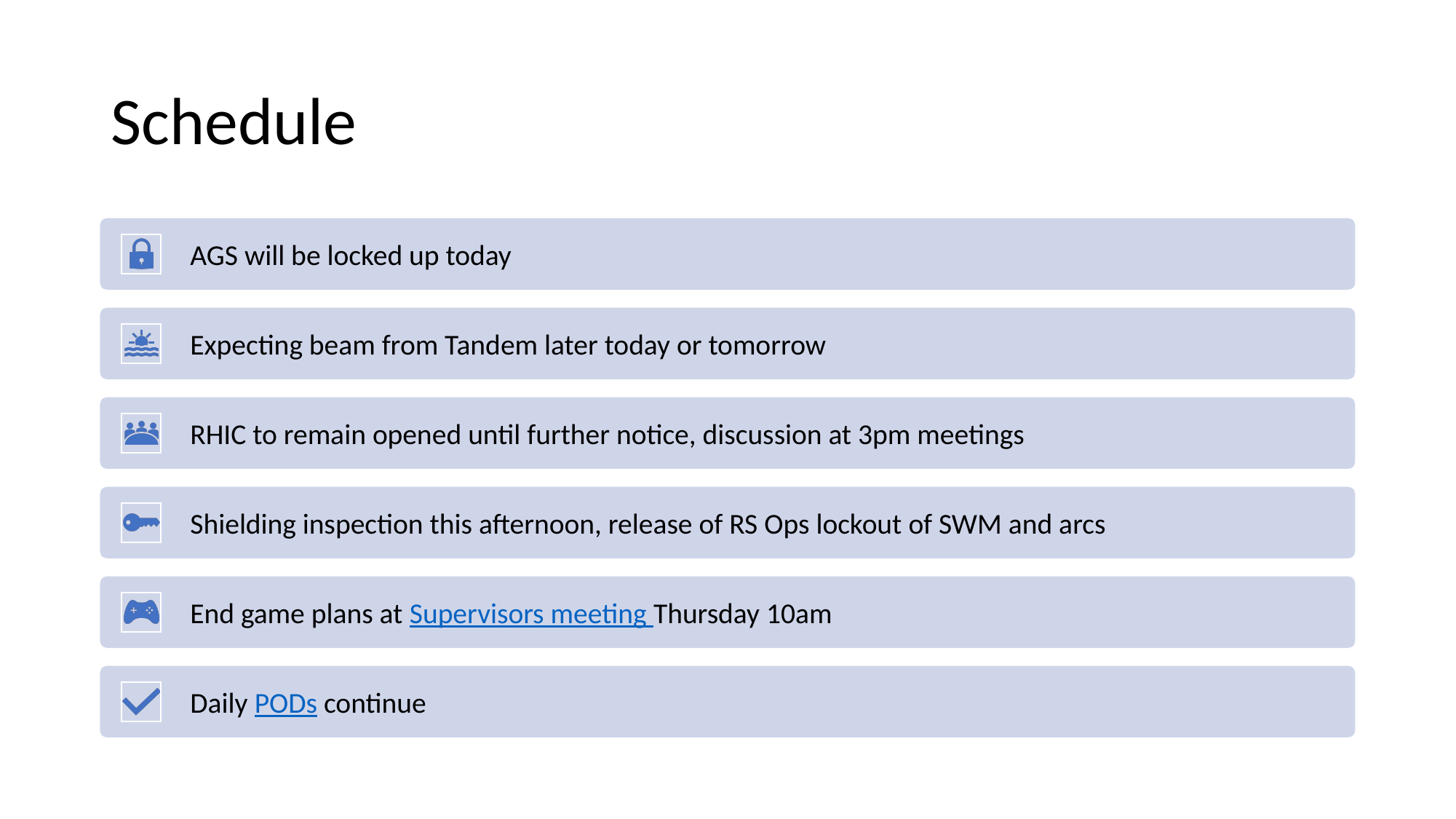

# Schedule
AGS will be locked up today
Expecting beam from Tandem later today or tomorrow
RHIC to remain opened until further notice, discussion at 3pm meetings
Shielding inspection this afternoon, release of RS Ops lockout of SWM and arcs
End game plans at Supervisors meeting Thursday 10am
Daily PODs continue